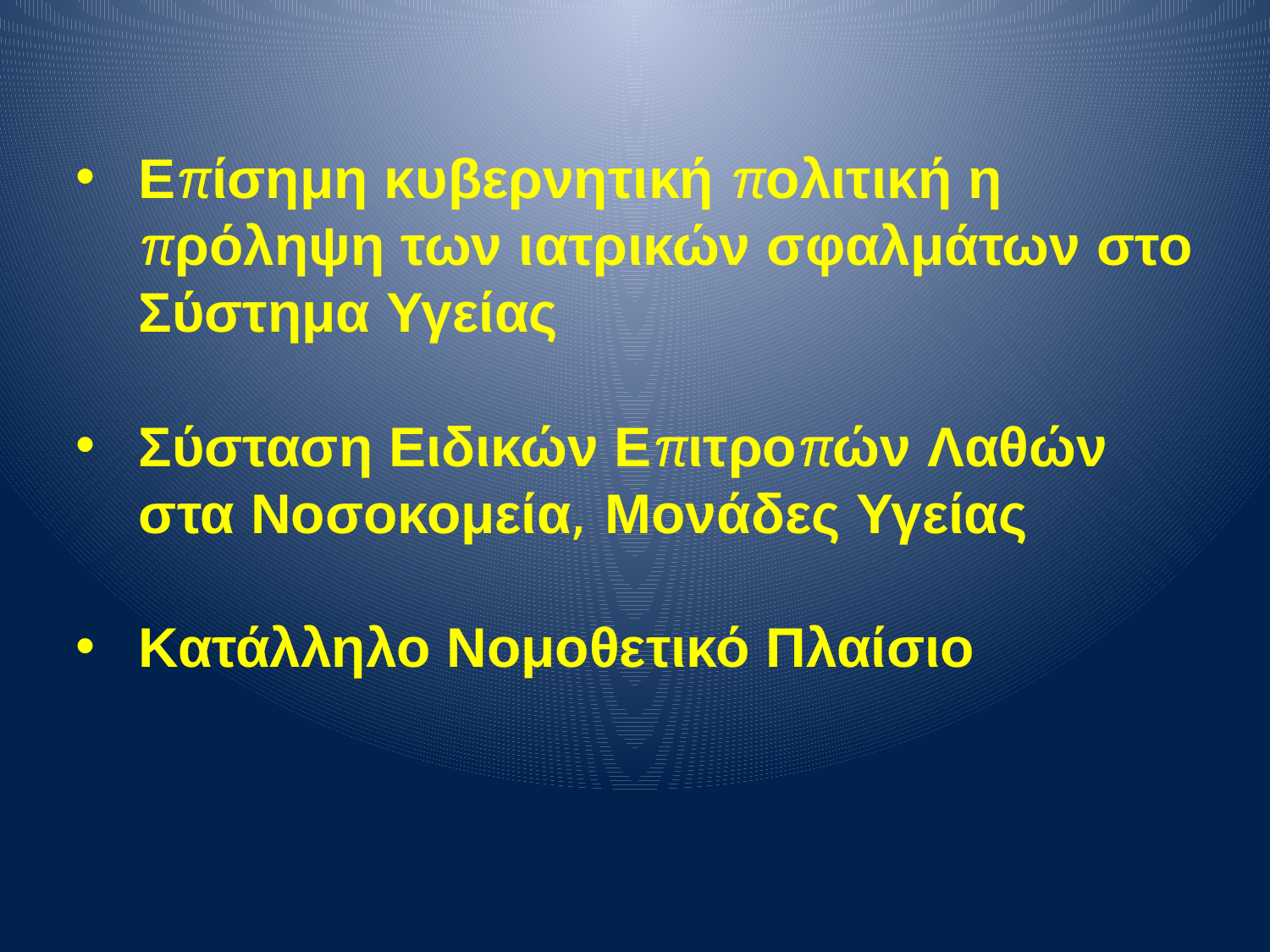

Επίσημη κυβερνητική πολιτική η πρόληψη των ιατρικών σφαλμάτων στο Σύστημα Υγείας

Σύσταση Ειδικών Επιτροπών Λαθών στα Νοσοκομεία, Μονάδες Υγείας

Κατάλληλο Νομοθετικό Πλαίσιο